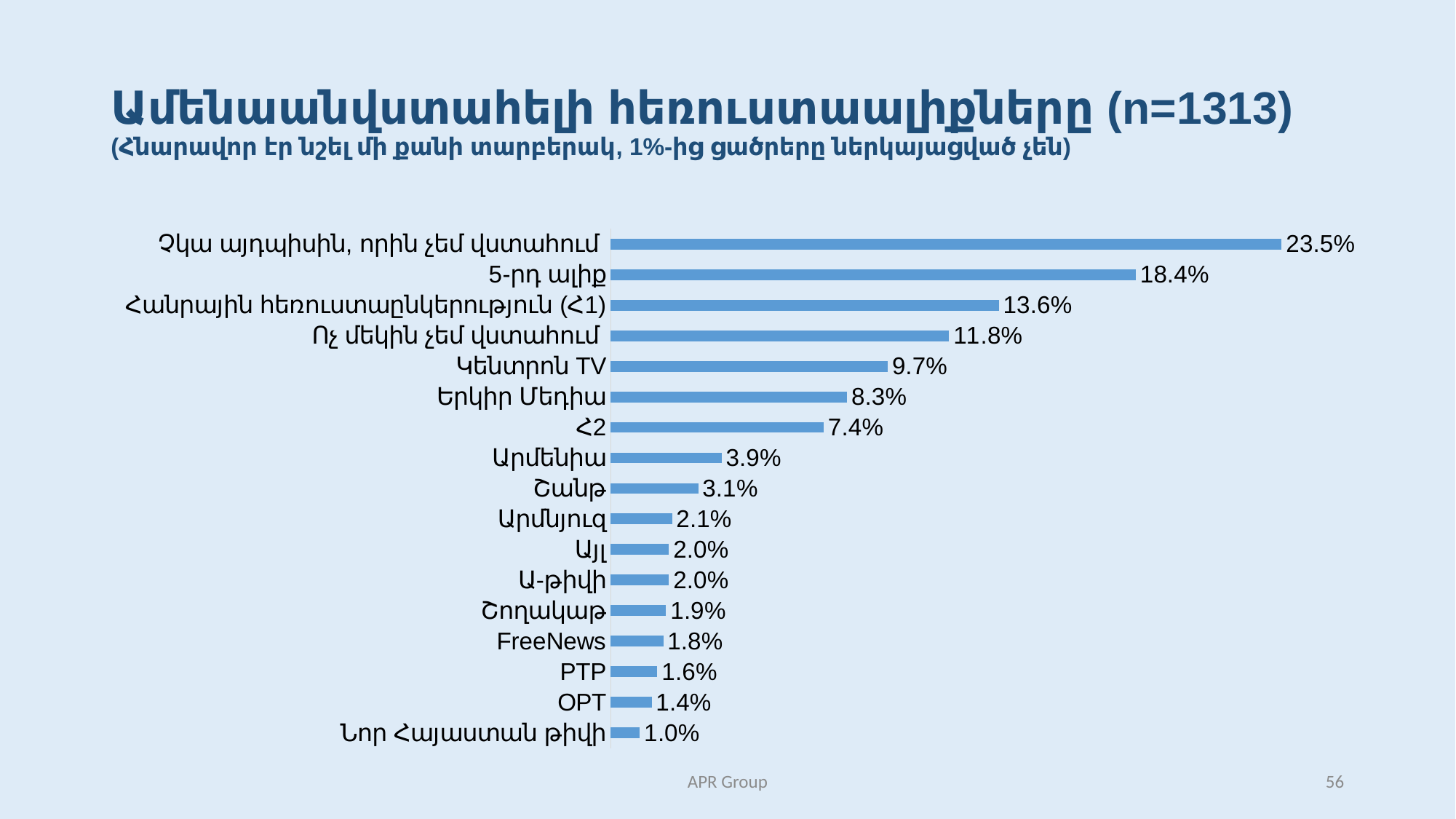

# Ամենաանվստահելի հեռուստաալիքները (n=1313) (Հնարավոր էր նշել մի քանի տարբերակ, 1%-ից ցածրերը ներկայացված չեն)

### Chart

| Category |  |
|---|---|
| Նոր Հայաստան թիվի | 0.010204081632653062 |
| OPT | 0.014285714285714285 |
| PTP | 0.0163265306122449 |
| FreeNews | 0.018367346938775512 |
| Շողակաթ | 0.019387755102040816 |
| Ա-թիվի | 0.020408163265306124 |
| Այլ | 0.020408163265306124 |
| Արմնյուզ | 0.02142857142857143 |
| Շանթ | 0.030612244897959183 |
| Արմենիա | 0.03877551020408163 |
| Հ2 | 0.07448979591836735 |
| Երկիր Մեդիա | 0.0826530612244898 |
| Կենտրոն TV | 0.09693877551020408 |
| Ոչ մեկին չեմ վստահում  | 0.11836734693877551 |
| Հանրային հեռուստաընկերություն (Հ1) | 0.1357142857142857 |
| 5-րդ ալիք | 0.1836734693877551 |
| Չկա այդպիսին, որին չեմ վստահում  | 0.23469387755102042 |
APR Group
56